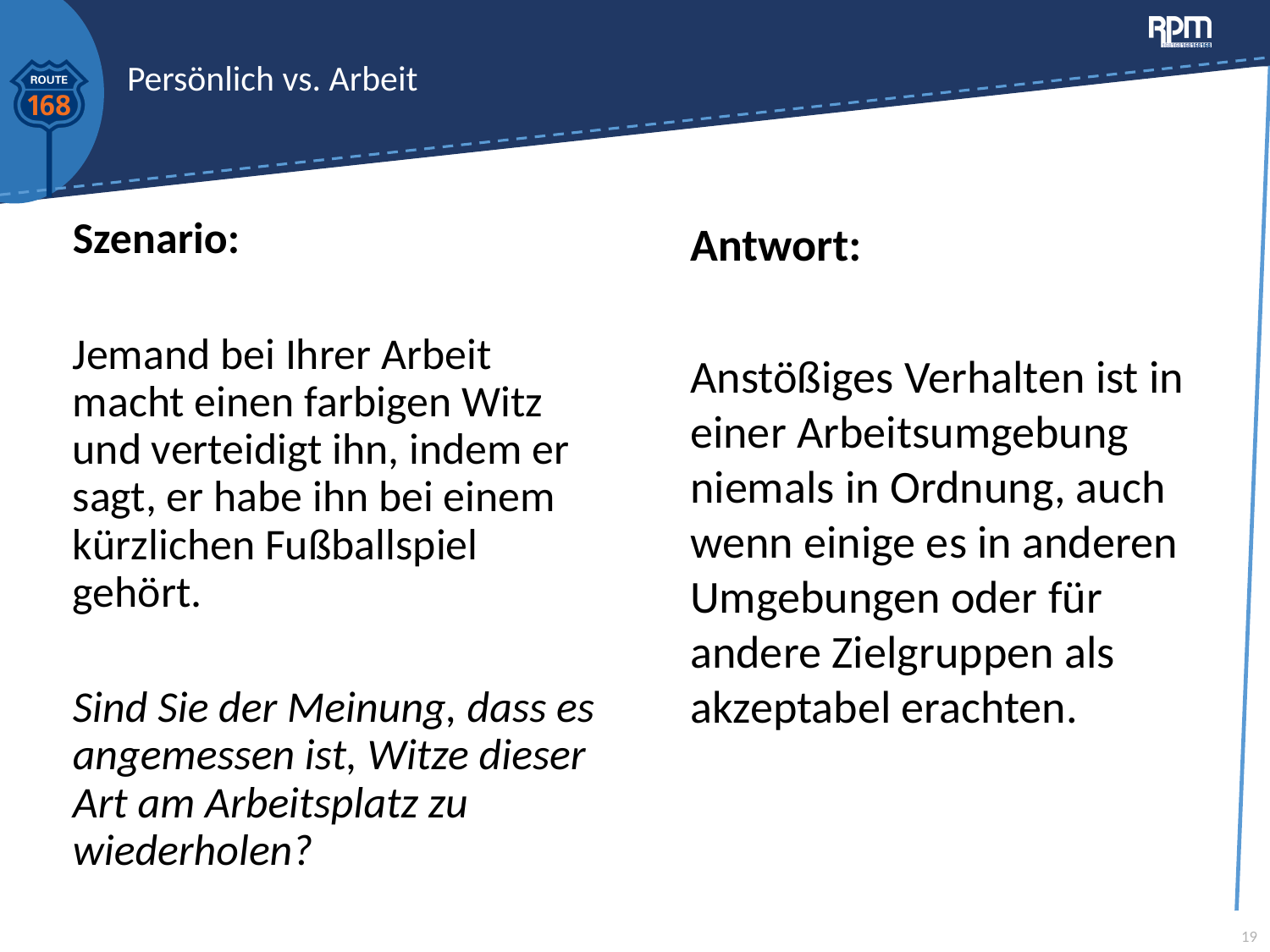

# Persönlich vs. Arbeit
Antwort:

Anstößiges Verhalten ist in einer Arbeitsumgebung niemals in Ordnung, auch wenn einige es in anderen Umgebungen oder für andere Zielgruppen als akzeptabel erachten.
Szenario:

Jemand bei Ihrer Arbeit macht einen farbigen Witz und verteidigt ihn, indem er sagt, er habe ihn bei einem kürzlichen Fußballspiel gehört.

Sind Sie der Meinung, dass es angemessen ist, Witze dieser Art am Arbeitsplatz zu wiederholen?
19